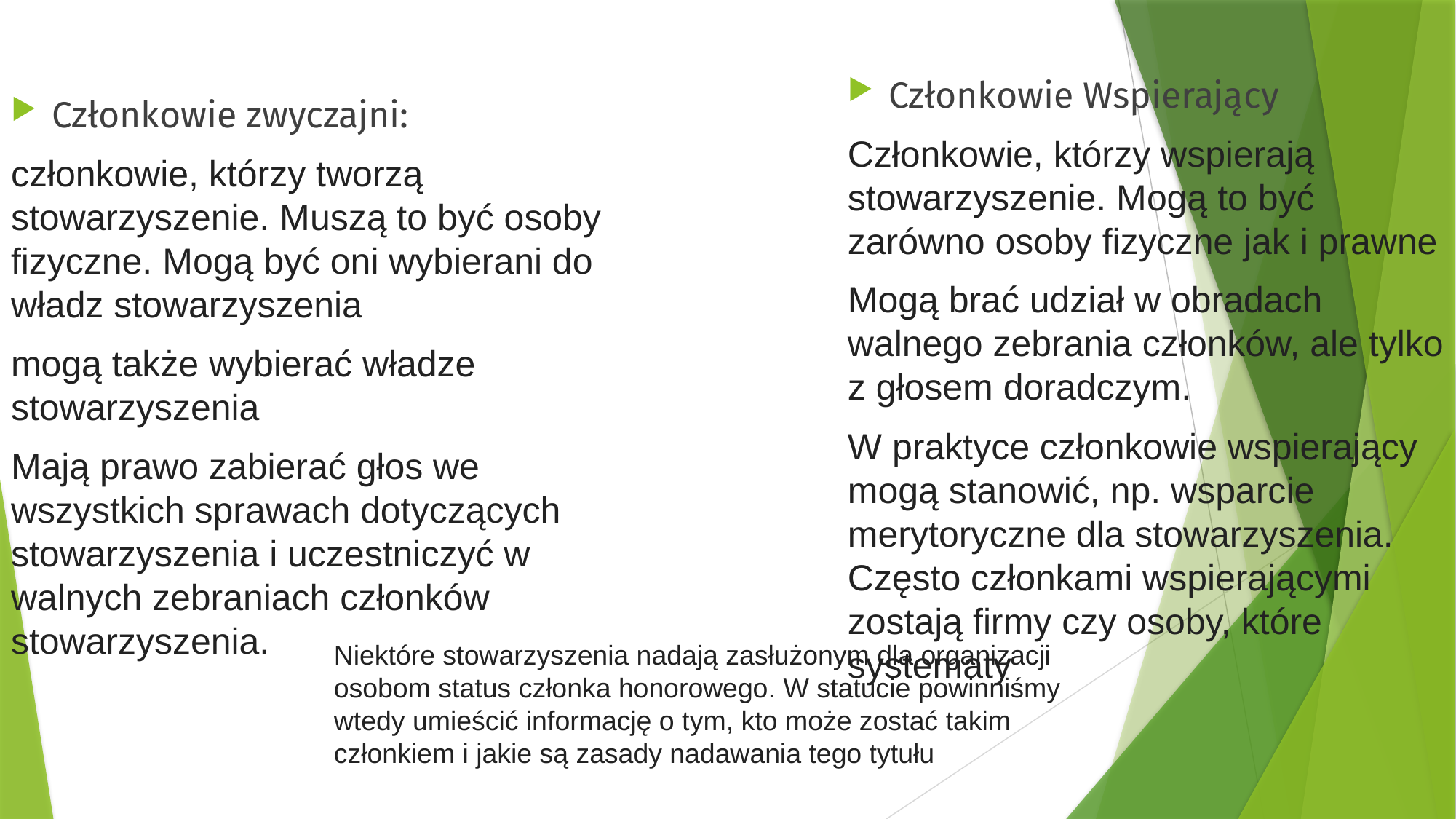

Członkowie Wspierający
Członkowie, którzy wspierają stowarzyszenie. Mogą to być zarówno osoby fizyczne jak i prawne
Mogą brać udział w obradach walnego zebrania członków, ale tylko z głosem doradczym.
W praktyce członkowie wspierający mogą stanowić, np. wsparcie merytoryczne dla stowarzyszenia. Często członkami wspierającymi zostają firmy czy osoby, które systematy
Członkowie zwyczajni:
członkowie, którzy tworzą stowarzyszenie. Muszą to być osoby fizyczne. Mogą być oni wybierani do władz stowarzyszenia
mogą także wybierać władze stowarzyszenia
Mają prawo zabierać głos we wszystkich sprawach dotyczących stowarzyszenia i uczestniczyć w walnych zebraniach członków stowarzyszenia.
Niektóre stowarzyszenia nadają zasłużonym dla organizacji osobom status członka honorowego. W statucie powinniśmy wtedy umieścić informację o tym, kto może zostać takim członkiem i jakie są zasady nadawania tego tytułu